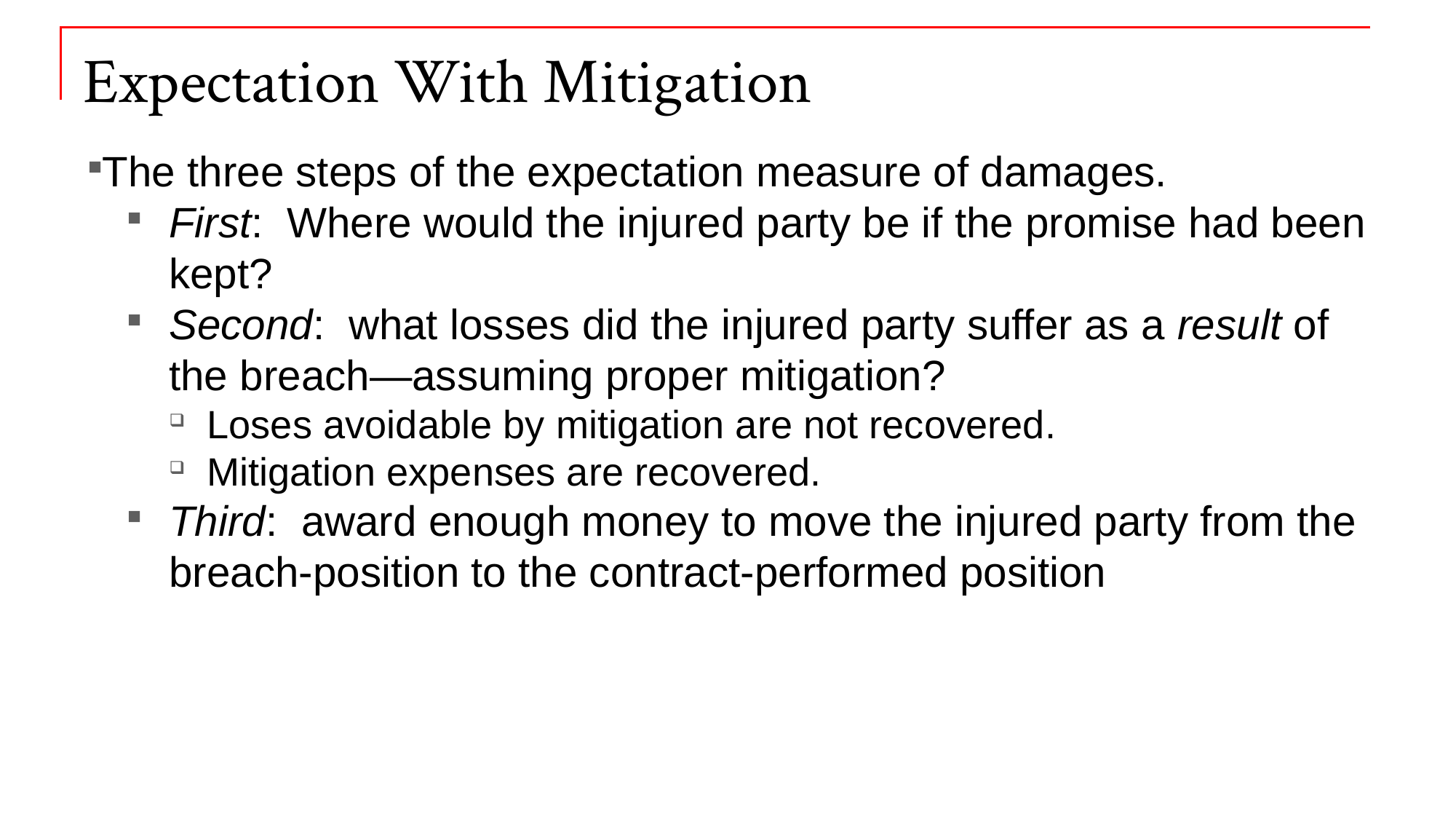

# Expectation With Mitigation
The three steps of the expectation measure of damages.
First:  Where would the injured party be if the promise had been kept?
Second:  what losses did the injured party suffer as a result of the breach—assuming proper mitigation?
Loses avoidable by mitigation are not recovered.
Mitigation expenses are recovered.
Third:  award enough money to move the injured party from the breach-position to the contract-performed position